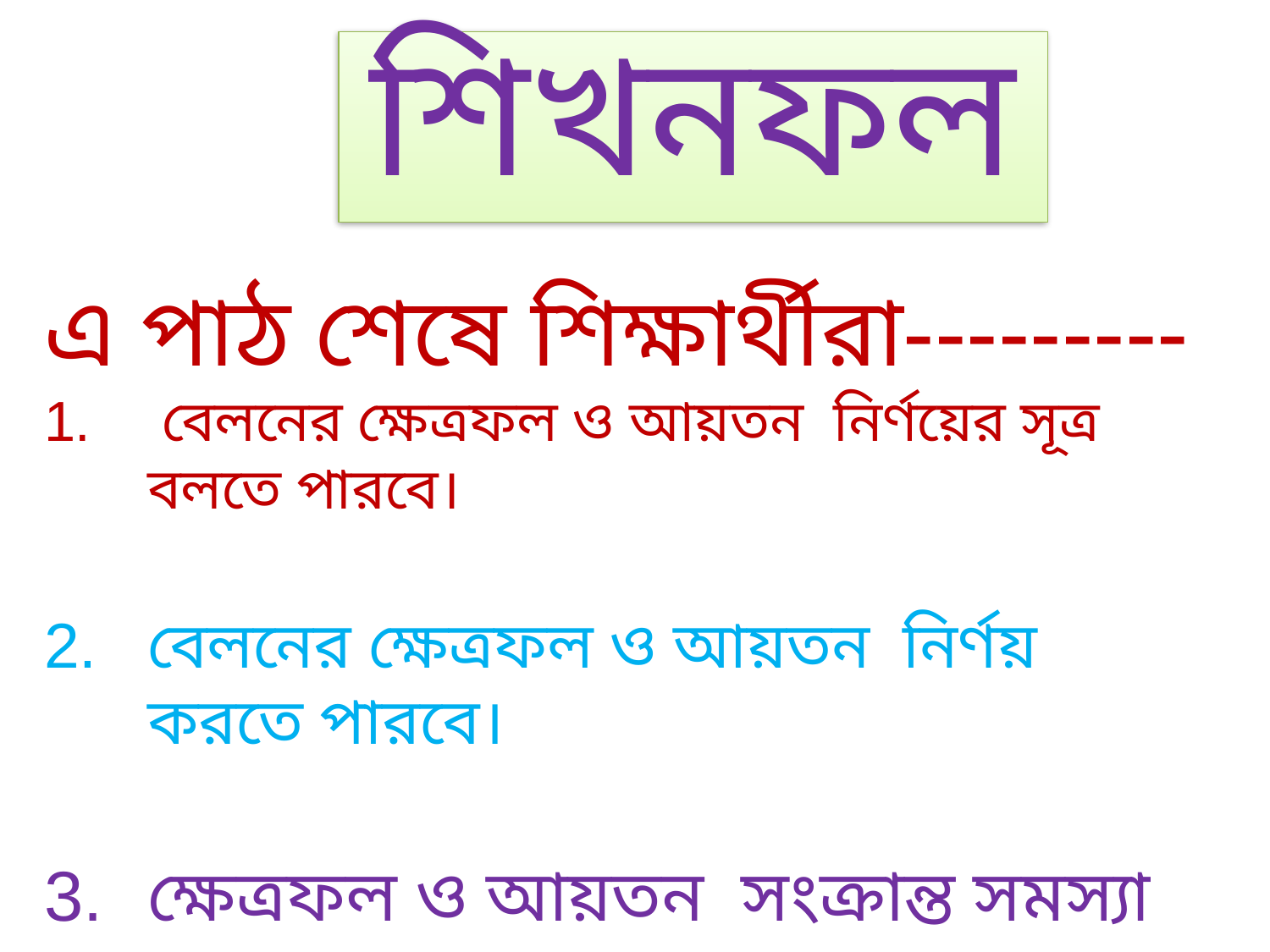

শিখনফল

এ পাঠ শেষে শিক্ষার্থীরা---------
 বেলনের ক্ষেত্রফল ও আয়তন  নির্ণয়ের সূত্র বলতে পারবে।

বেলনের ক্ষেত্রফল ও আয়তন  নির্ণয়  করতে পারবে।

ক্ষেত্রফল ও আয়তন  সংক্রান্ত সমস্যা সমাধান করতে পারবে।